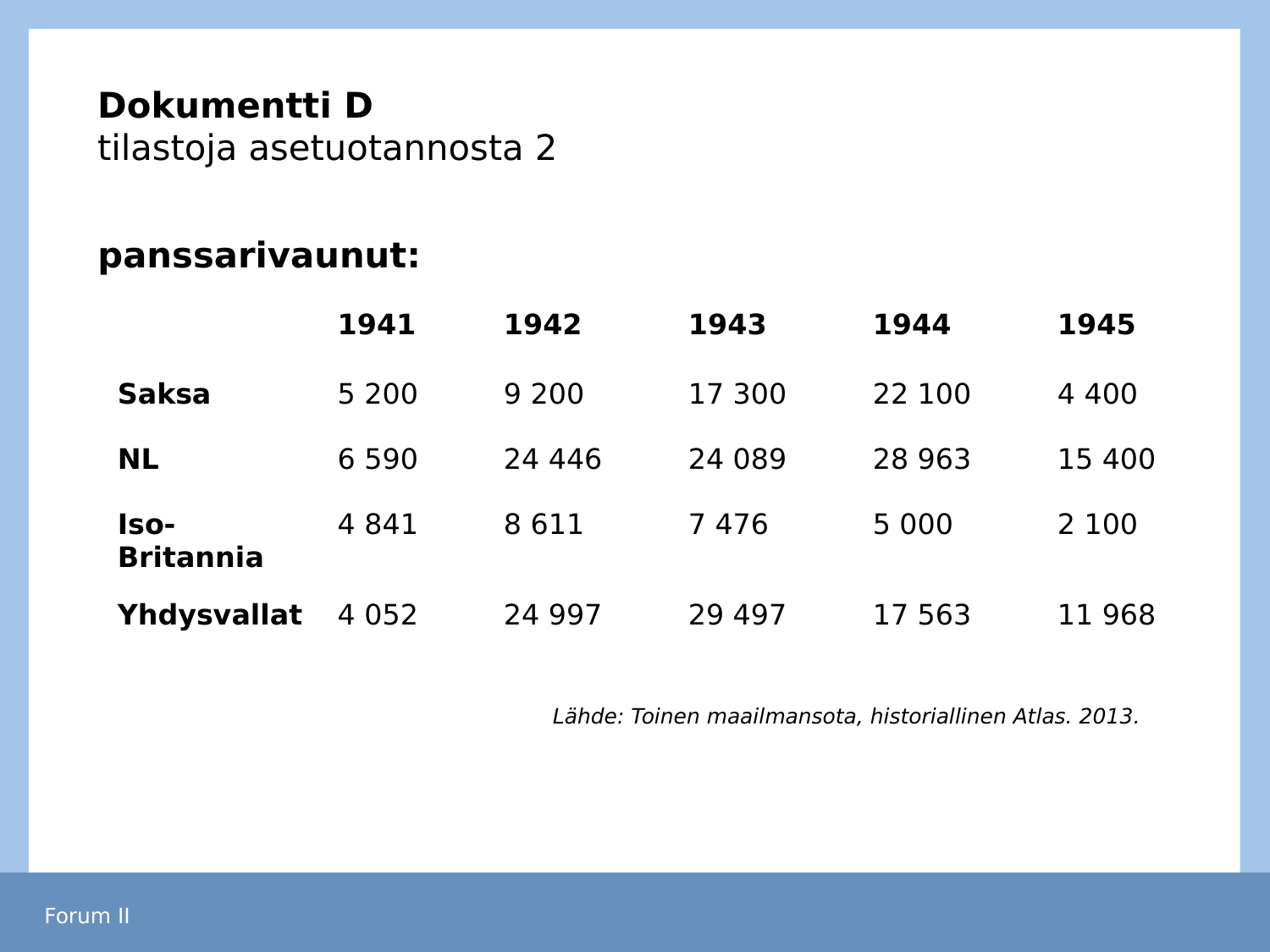

Dokumentti D
tilastoja asetuotannosta 2
panssarivaunut:

			          Lähde: Toinen maailmansota, historiallinen Atlas. 2013.

|  | 1941 | 1942 | 1943 | 1944 | 1945 |
| --- | --- | --- | --- | --- | --- |
| Saksa | 5 200 | 9 200 | 17 300 | 22 100 | 4 400 |
| NL | 6 590 | 24 446 | 24 089 | 28 963 | 15 400 |
| Iso-Britannia | 4 841 | 8 611 | 7 476 | 5 000 | 2 100 |
| Yhdysvallat | 4 052 | 24 997 | 29 497 | 17 563 | 11 968 |